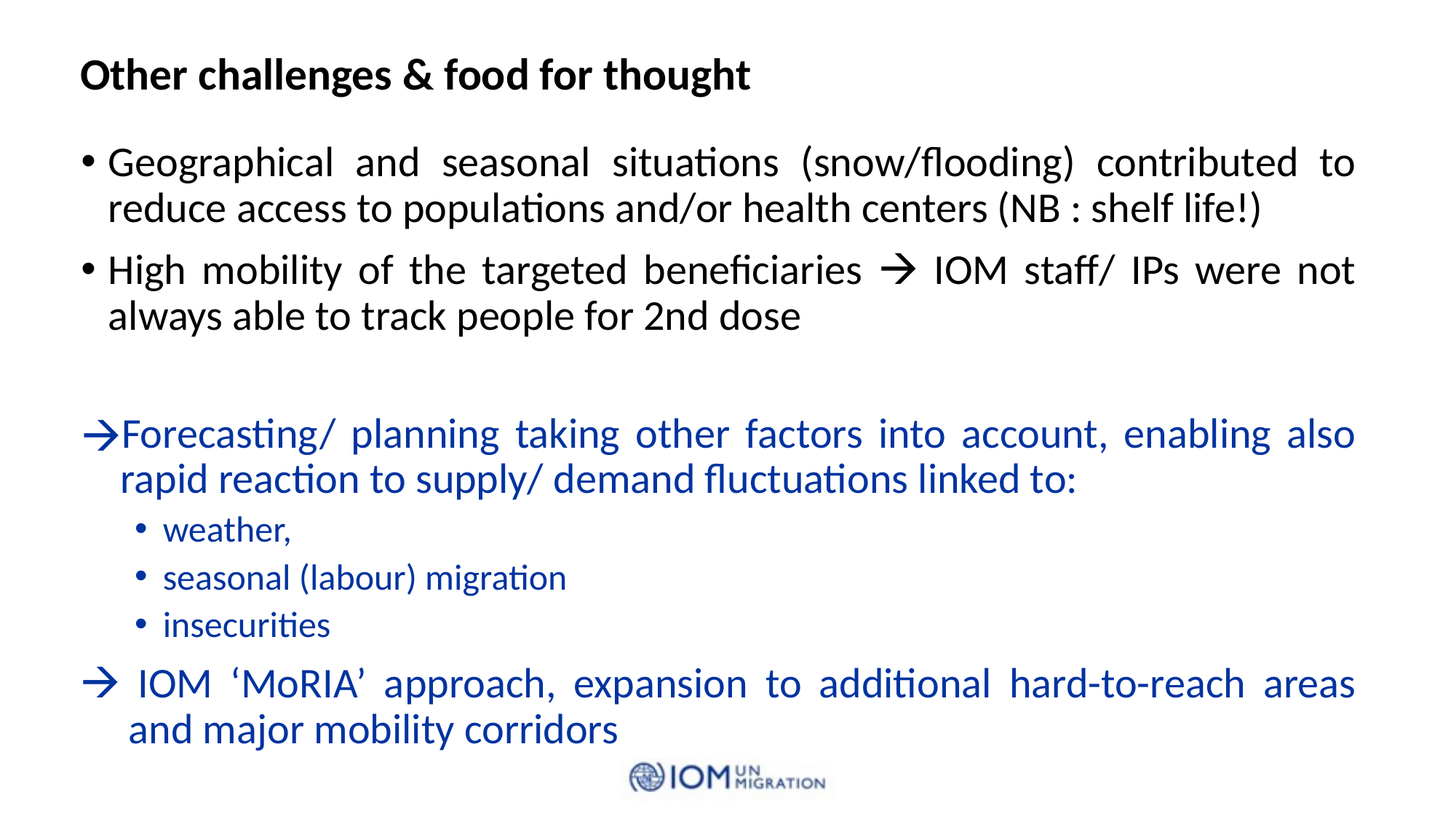

# Other challenges & food for thought
Geographical and seasonal situations (snow/flooding) contributed to reduce access to populations and/or health centers (NB : shelf life!)
High mobility of the targeted beneficiaries 🡪 IOM staff/ IPs were not always able to track people for 2nd dose

Forecasting/ planning taking other factors into account, enabling also rapid reaction to supply/ demand fluctuations linked to:
weather,
seasonal (labour) migration
insecurities
🡪 IOM ‘MoRIA’ approach, expansion to additional hard-to-reach areas and major mobility corridors